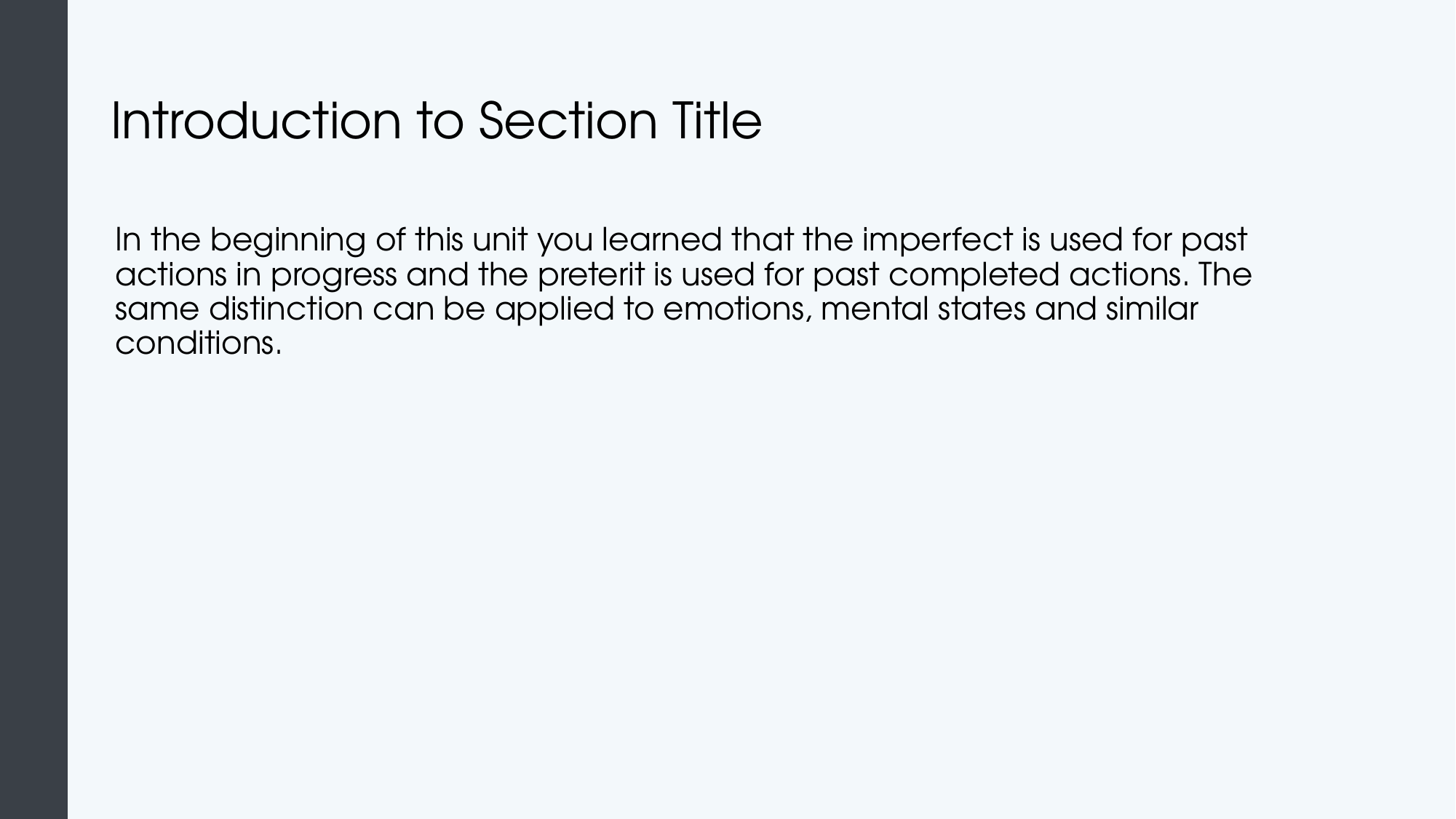

# Introduction to Section Title
In the beginning of this unit you learned that the imperfect is used for past actions in progress and the preterit is used for past completed actions. The same distinction can be applied to emotions, mental states and similar conditions.